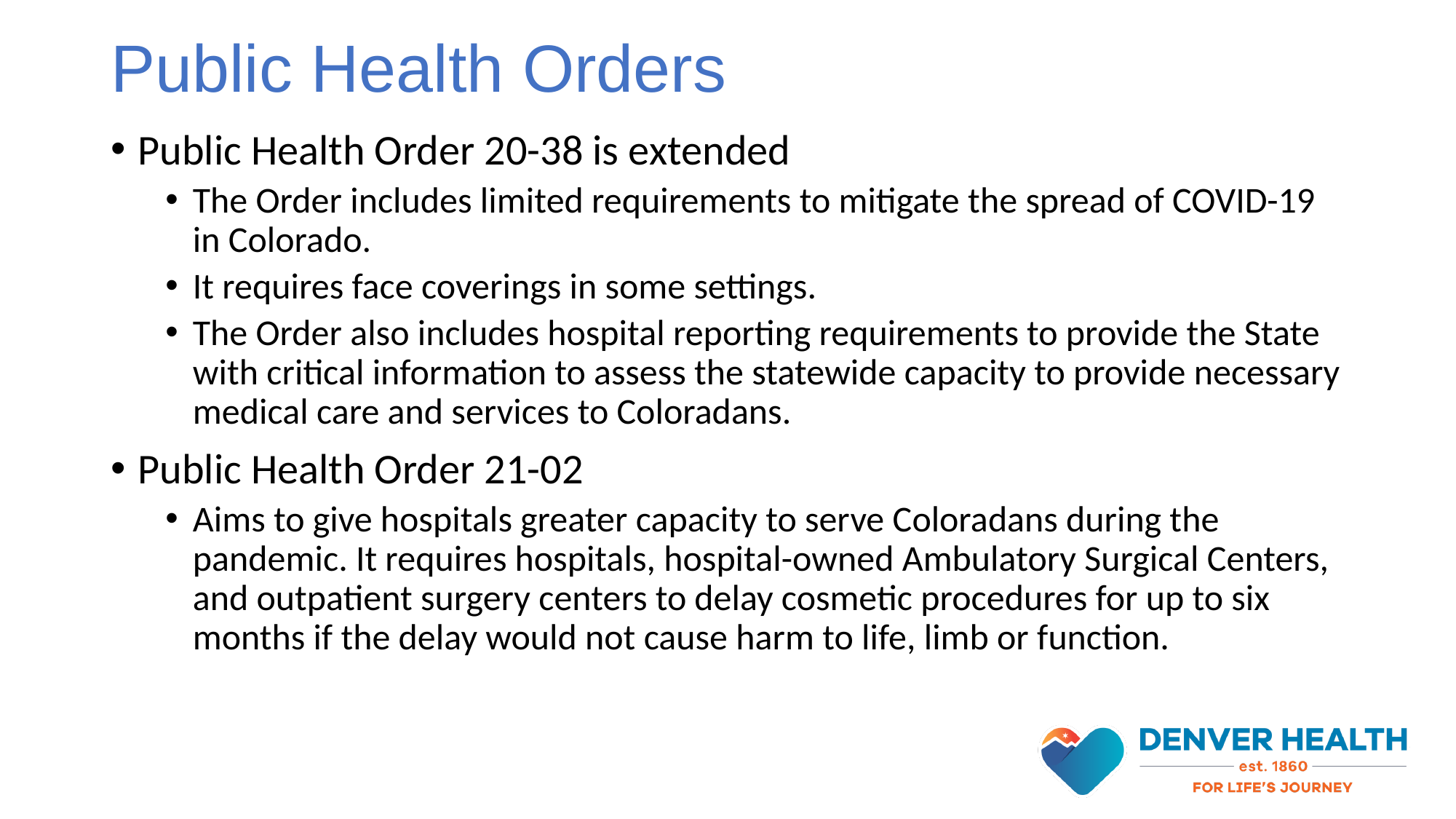

# Public Health Orders
Public Health Order 20-38 is extended
The Order includes limited requirements to mitigate the spread of COVID-19 in Colorado.
It requires face coverings in some settings.
The Order also includes hospital reporting requirements to provide the State with critical information to assess the statewide capacity to provide necessary medical care and services to Coloradans.
Public Health Order 21-02
Aims to give hospitals greater capacity to serve Coloradans during the pandemic. It requires hospitals, hospital-owned Ambulatory Surgical Centers, and outpatient surgery centers to delay cosmetic procedures for up to six months if the delay would not cause harm to life, limb or function.